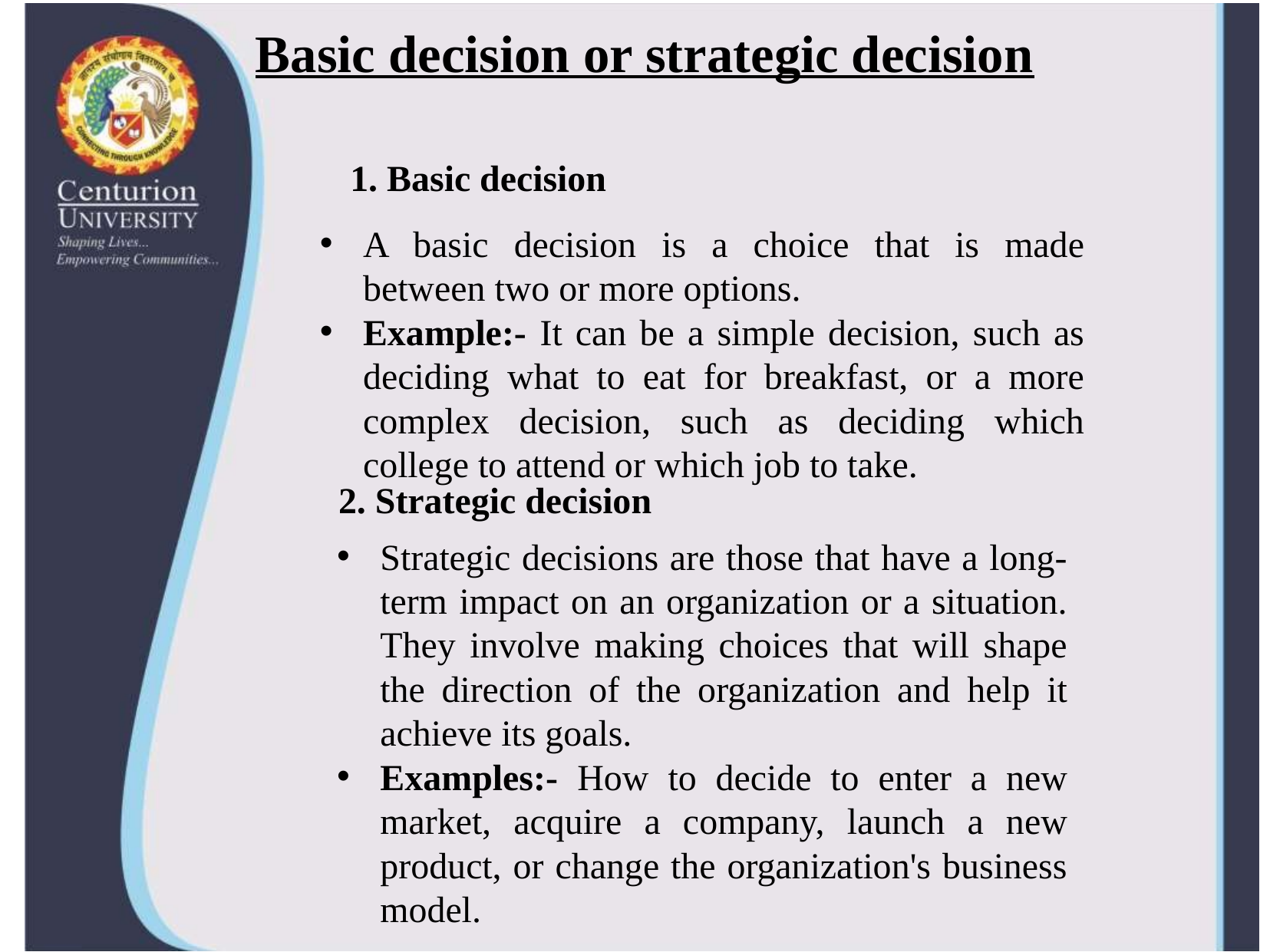

# Basic decision or strategic decision
1. Basic decision
A basic decision is a choice that is made between two or more options.
Example:- It can be a simple decision, such as deciding what to eat for breakfast, or a more complex decision, such as deciding which college to attend or which job to take.
2. Strategic decision
Strategic decisions are those that have a long-term impact on an organization or a situation. They involve making choices that will shape the direction of the organization and help it achieve its goals.
Examples:- How to decide to enter a new market, acquire a company, launch a new product, or change the organization's business model.